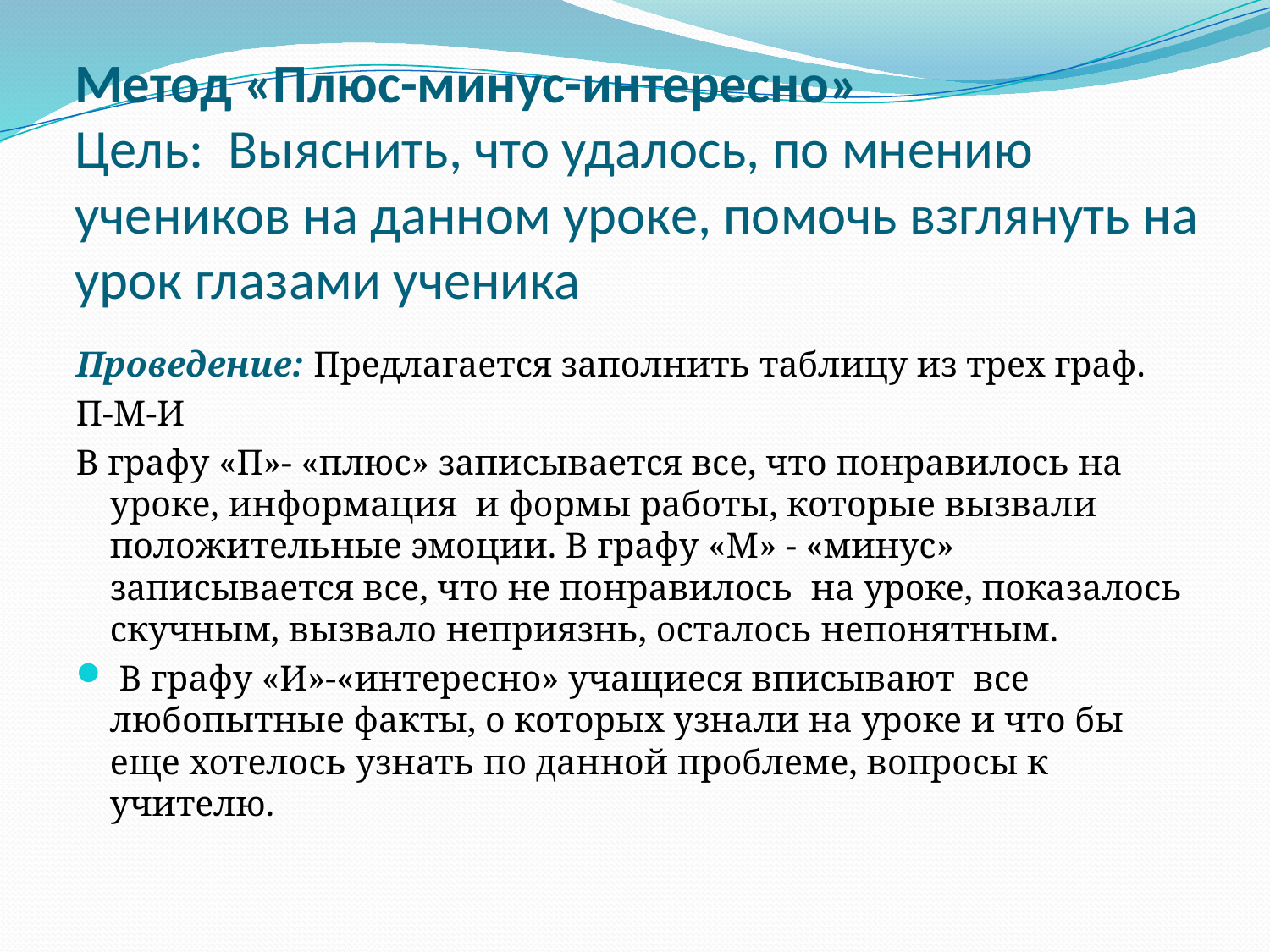

# Метод «Плюс-минус-интересно» Цель:  Выяснить, что удалось, по мнению учеников на данном уроке, помочь взглянуть на урок глазами ученика
Проведение: Предлагается заполнить таблицу из трех граф.
П-М-И
В графу «П»- «плюс» записывается все, что понравилось на уроке, информация  и формы работы, которые вызвали положительные эмоции. В графу «М» - «минус» записывается все, что не понравилось  на уроке, показалось скучным, вызвало неприязнь, осталось непонятным.
 В графу «И»-«интересно» учащиеся вписывают  все любопытные факты, о которых узнали на уроке и что бы еще хотелось узнать по данной проблеме, вопросы к учителю.